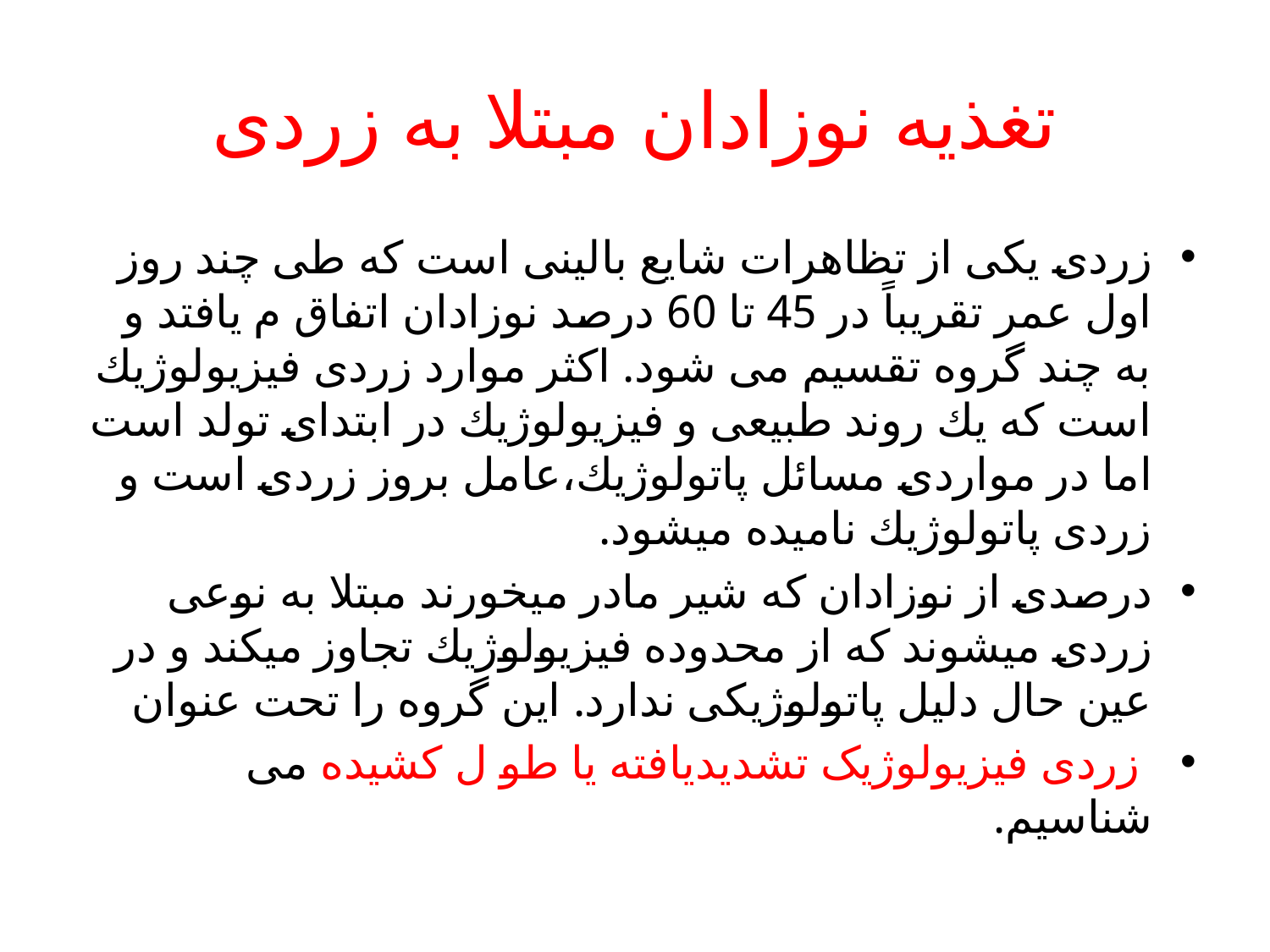

# تغذیه نوزادان مبتلا به زردی
زردی یكی از تظاهرات شایع بالینی است كه طی چند روز اول عمر تقریباً در 45 تا 60 درصد نوزادان اتفاق م یافتد و به چند گروه تقسیم می شود. اكثر موارد زردی فیزیولوژیك است كه یك روند طبیعی و فیزیولوژیك در ابتدای تولد است اما در مواردی مسائل پاتولوژیك،عامل بروز زردی است و زردی پاتولوژیك نامیده میشود.
درصدی از نوزادان که شیر مادر میخورند مبتلا به نوعی زردی میشوند كه از محدوده فیزیولوژیك تجاوز میکند و در عین حال دلیل پاتولوژیكی ندارد. این گروه را تحت عنوان
 زردی فیزیولوژیک تشدیدیافته یا طو ل کشیده می شناسیم.